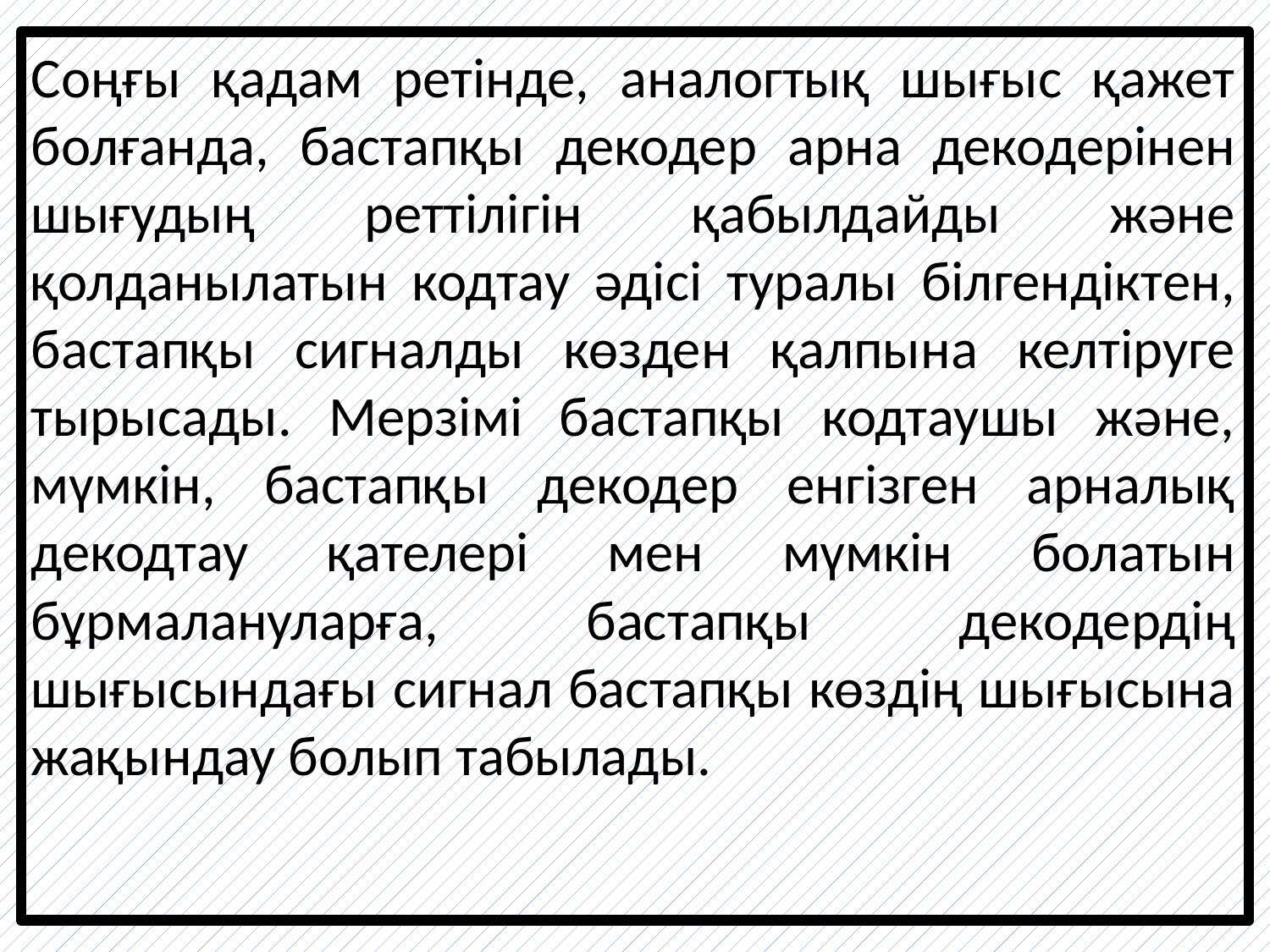

Соңғы қадам ретінде, аналогтық шығыс қажет болғанда, бастапқы декодер арна декодерінен шығудың реттілігін қабылдайды және қолданылатын кодтау әдісі туралы білгендіктен, бастапқы сигналды көзден қалпына келтіруге тырысады. Мерзімі бастапқы кодтаушы және, мүмкін, бастапқы декодер енгізген арналық декодтау қателері мен мүмкін болатын бұрмалануларға, бастапқы декодердің шығысындағы сигнал бастапқы көздің шығысына жақындау болып табылады.